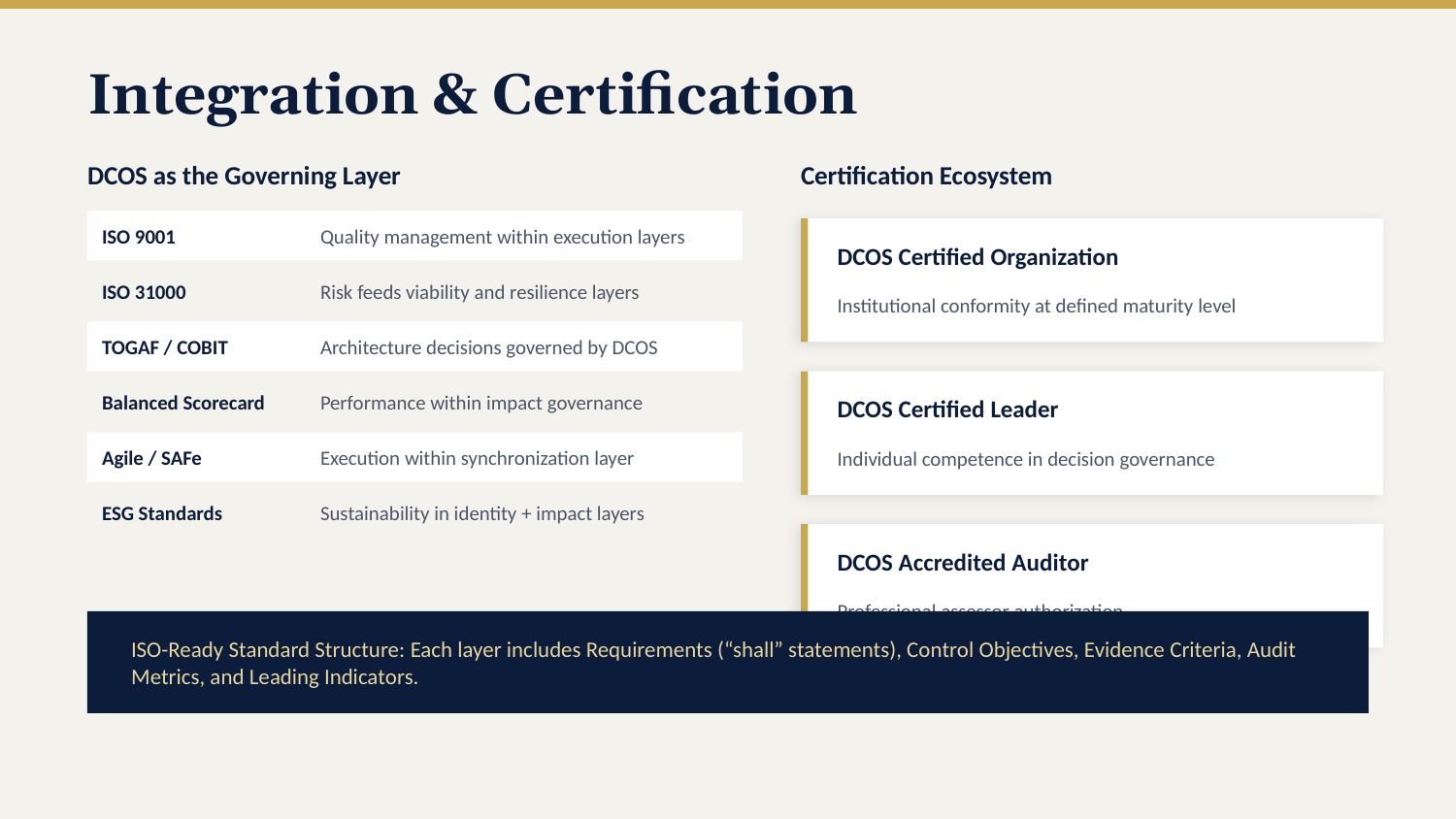

Integration & Certification
DCOS as the Governing Layer
Certification Ecosystem

ISO 9001
Quality management within execution layers

DCOS Certified Organization

ISO 31000
Risk feeds viability and resilience layers
Institutional conformity at defined maturity level

TOGAF / COBIT
Architecture decisions governed by DCOS

Balanced Scorecard
Performance within impact governance
DCOS Certified Leader

Agile / SAFe
Execution within synchronization layer
Individual competence in decision governance

ESG Standards
Sustainability in identity + impact layers

DCOS Accredited Auditor
Professional assessor authorization

ISO-Ready Standard Structure: Each layer includes Requirements (“shall” statements), Control Objectives, Evidence Criteria, Audit Metrics, and Leading Indicators.